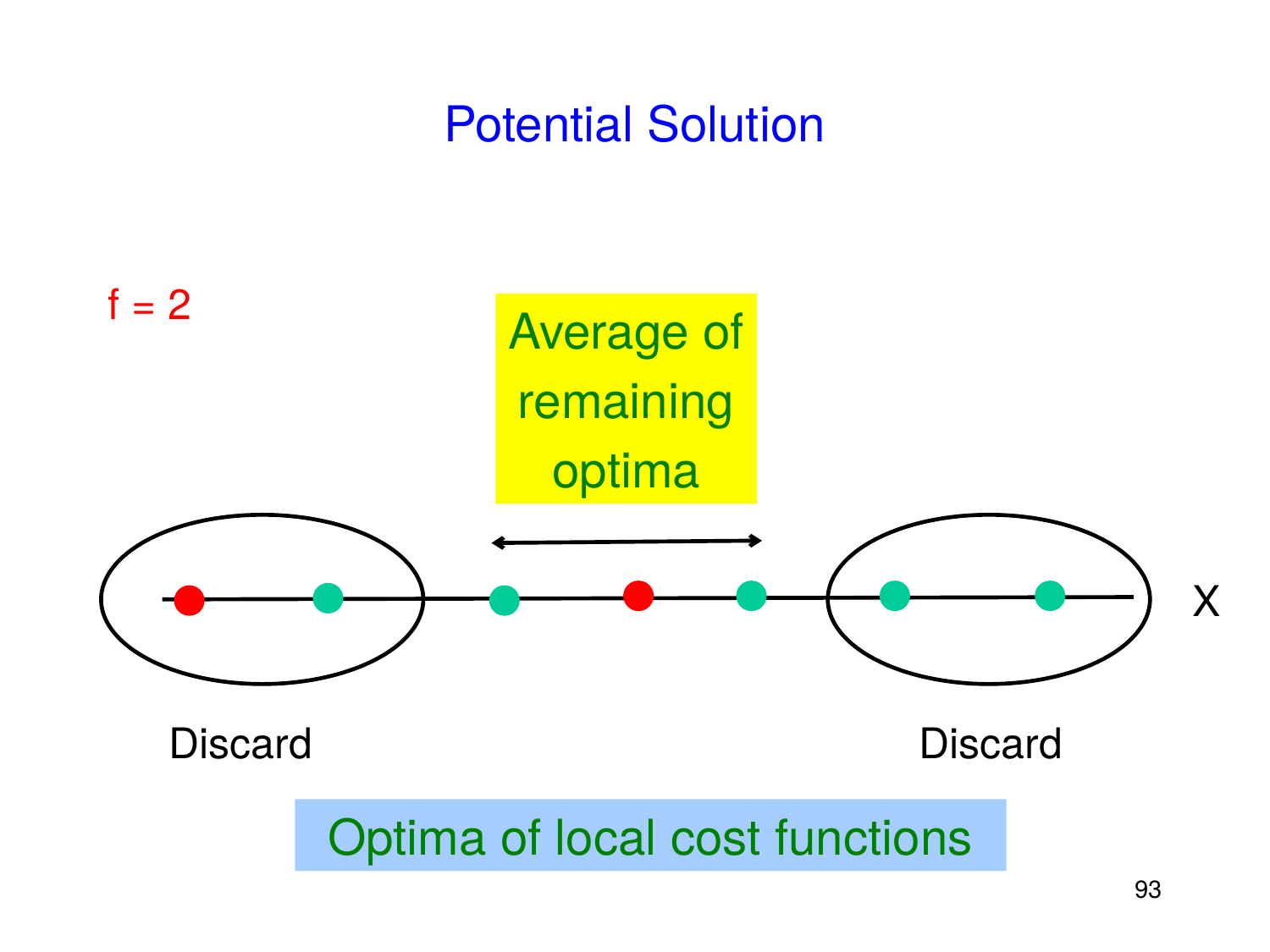

# Potential Solution

f = 2
Average of
remaining
optima

X

Discard
Discard
Optima of local cost functions
93